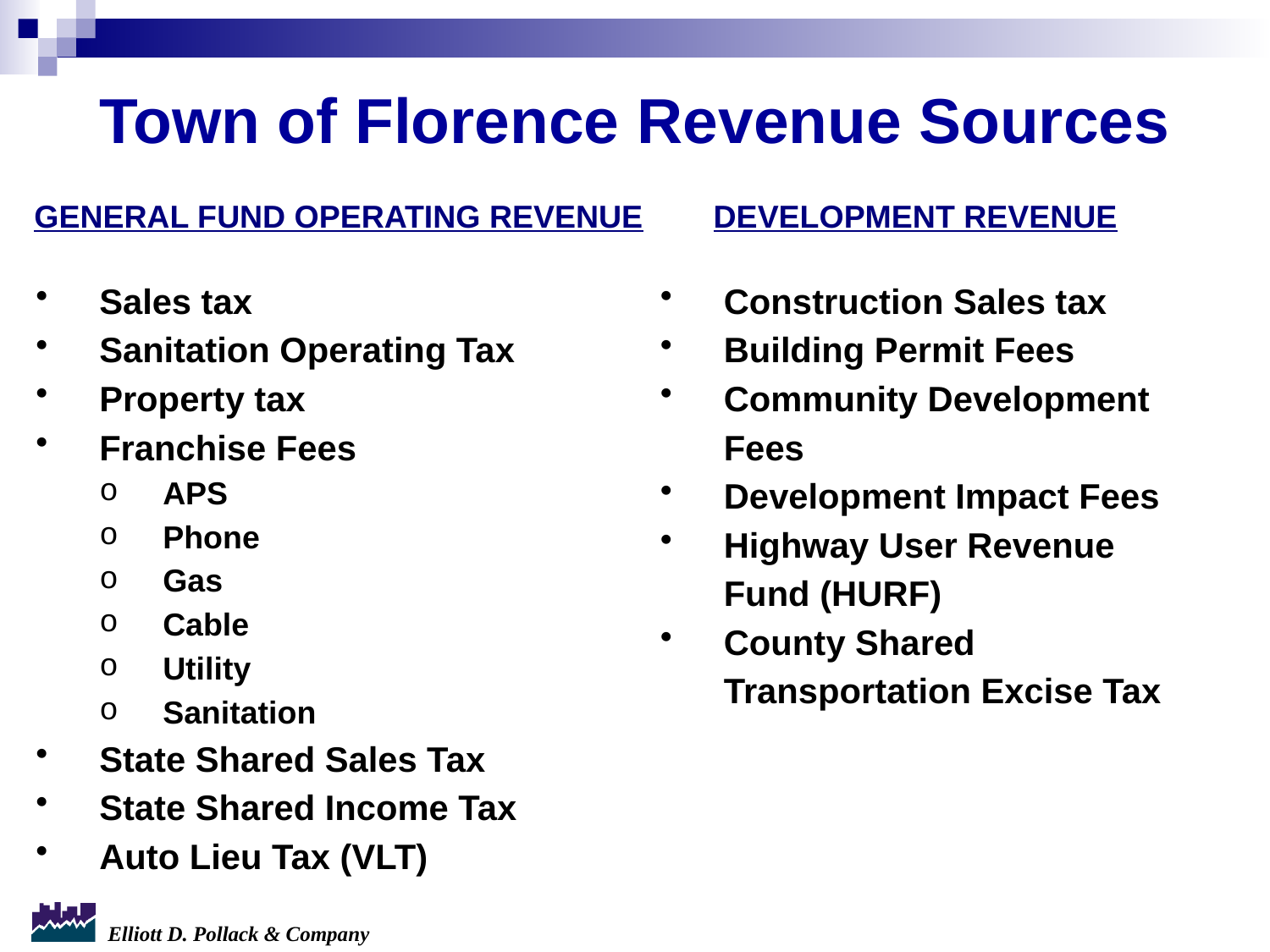

Town of Florence Revenue Sources
GENERAL FUND OPERATING REVENUE

Sales tax
Sanitation Operating Tax
Property tax
Franchise Fees
APS
Phone
Gas
Cable
Utility
Sanitation
State Shared Sales Tax
State Shared Income Tax
Auto Lieu Tax (VLT)

DEVELOPMENT REVENUE

Construction Sales tax
Building Permit Fees
Community Development Fees
Development Impact Fees
Highway User Revenue Fund (HURF)
County Shared Transportation Excise Tax